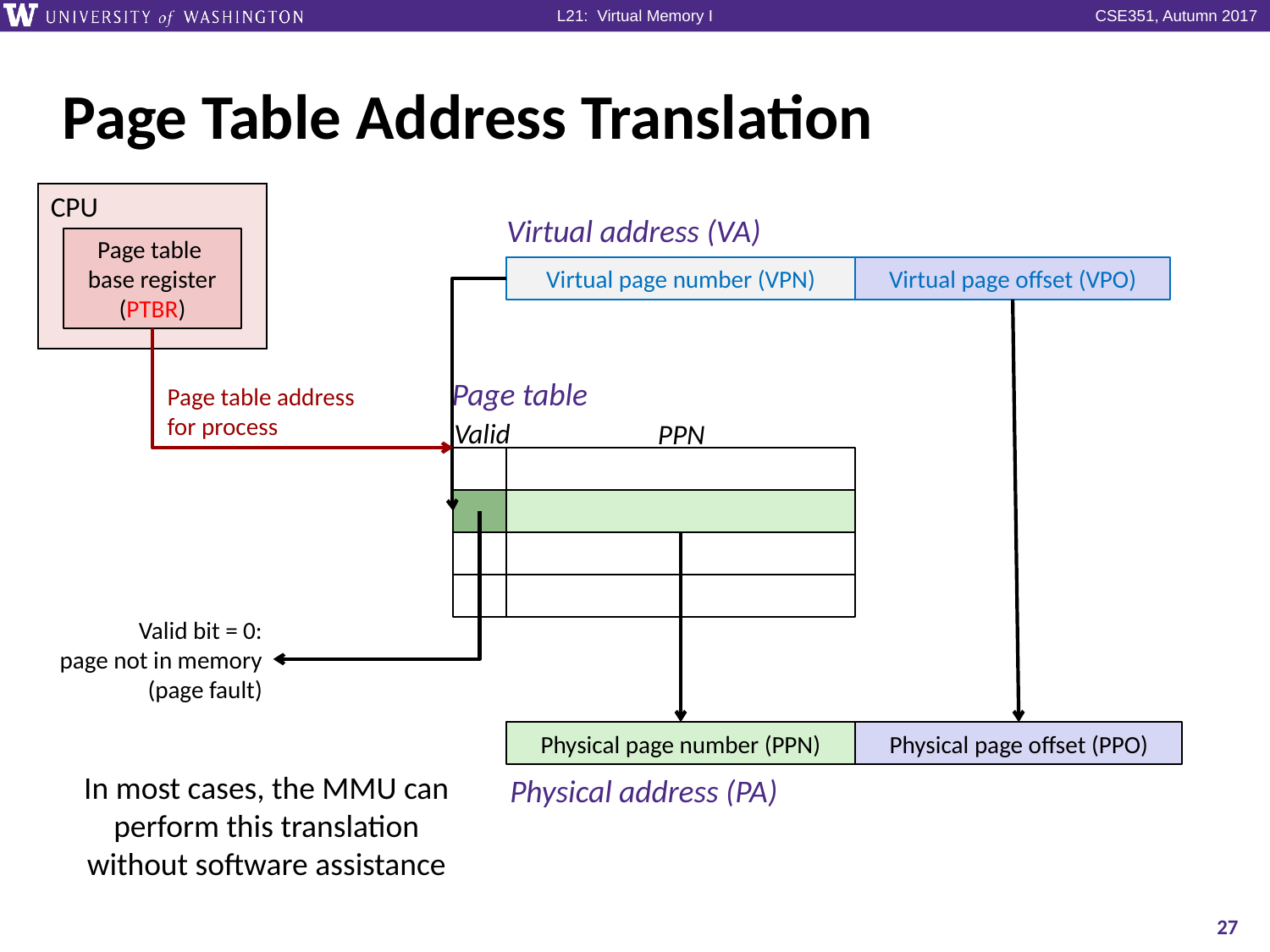

# Page Table Address Translation
CPU
Virtual address (VA)
Page table
base register
(PTBR)
Virtual page number (VPN)
Virtual page offset (VPO)
Page table
Page table address
for process
Valid
PPN

Valid bit = 0:
page not in memory
(page fault)
Physical page number (PPN)
Physical page offset (PPO)
In most cases, the MMU can perform this translation without software assistance
Physical address (PA)
27